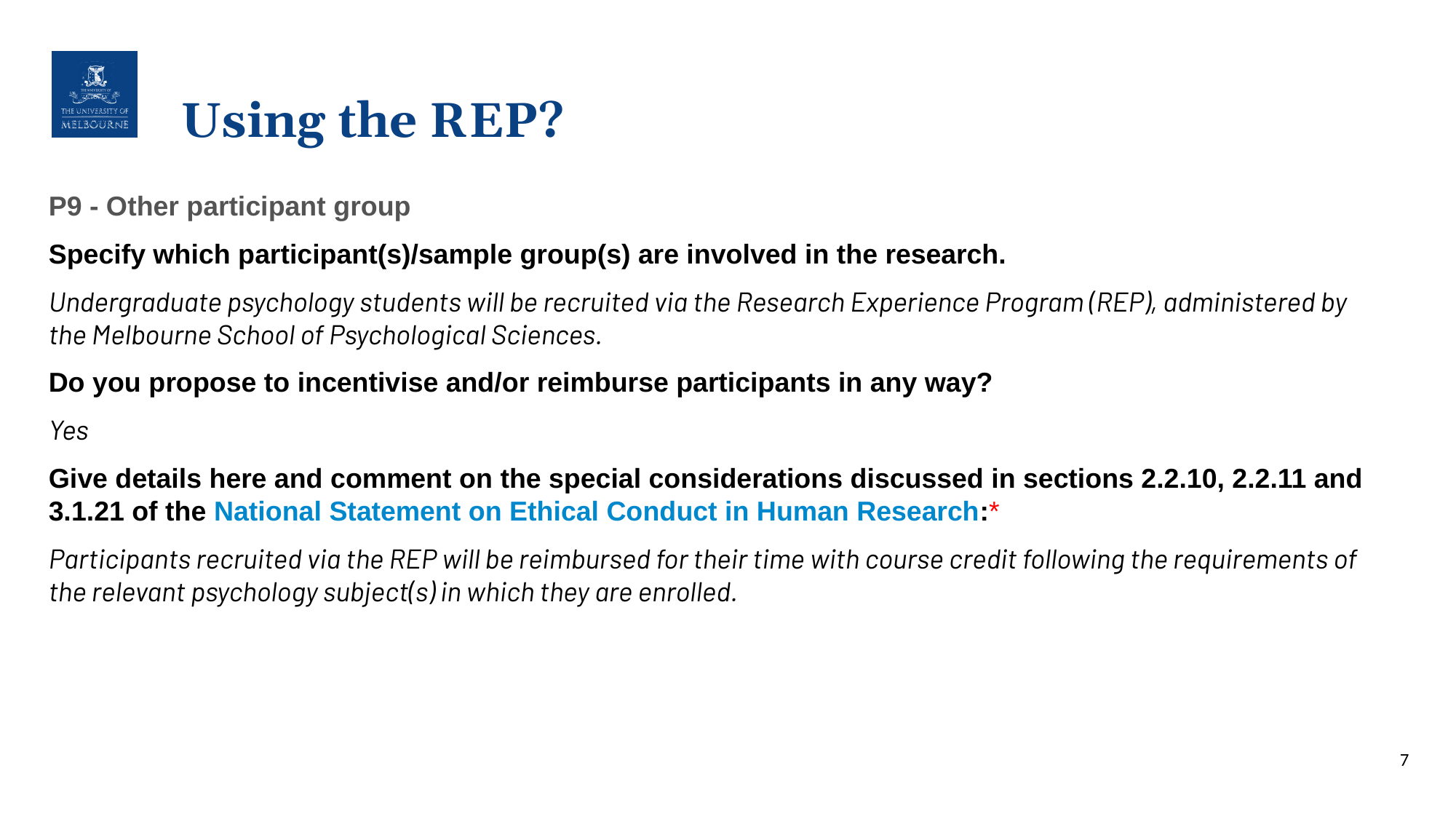

# Using the REP?
P9 - Other participant group
Specify which participant(s)/sample group(s) are involved in the research.
Undergraduate psychology students will be recruited via the Research Experience Program (REP), administered by the Melbourne School of Psychological Sciences.
Do you propose to incentivise and/or reimburse participants in any way?
Yes
Give details here and comment on the special considerations discussed in sections 2.2.10, 2.2.11 and 3.1.21 of the National Statement on Ethical Conduct in Human Research:*
Participants recruited via the REP will be reimbursed for their time with course credit following the requirements of the relevant psychology subject(s) in which they are enrolled.

7